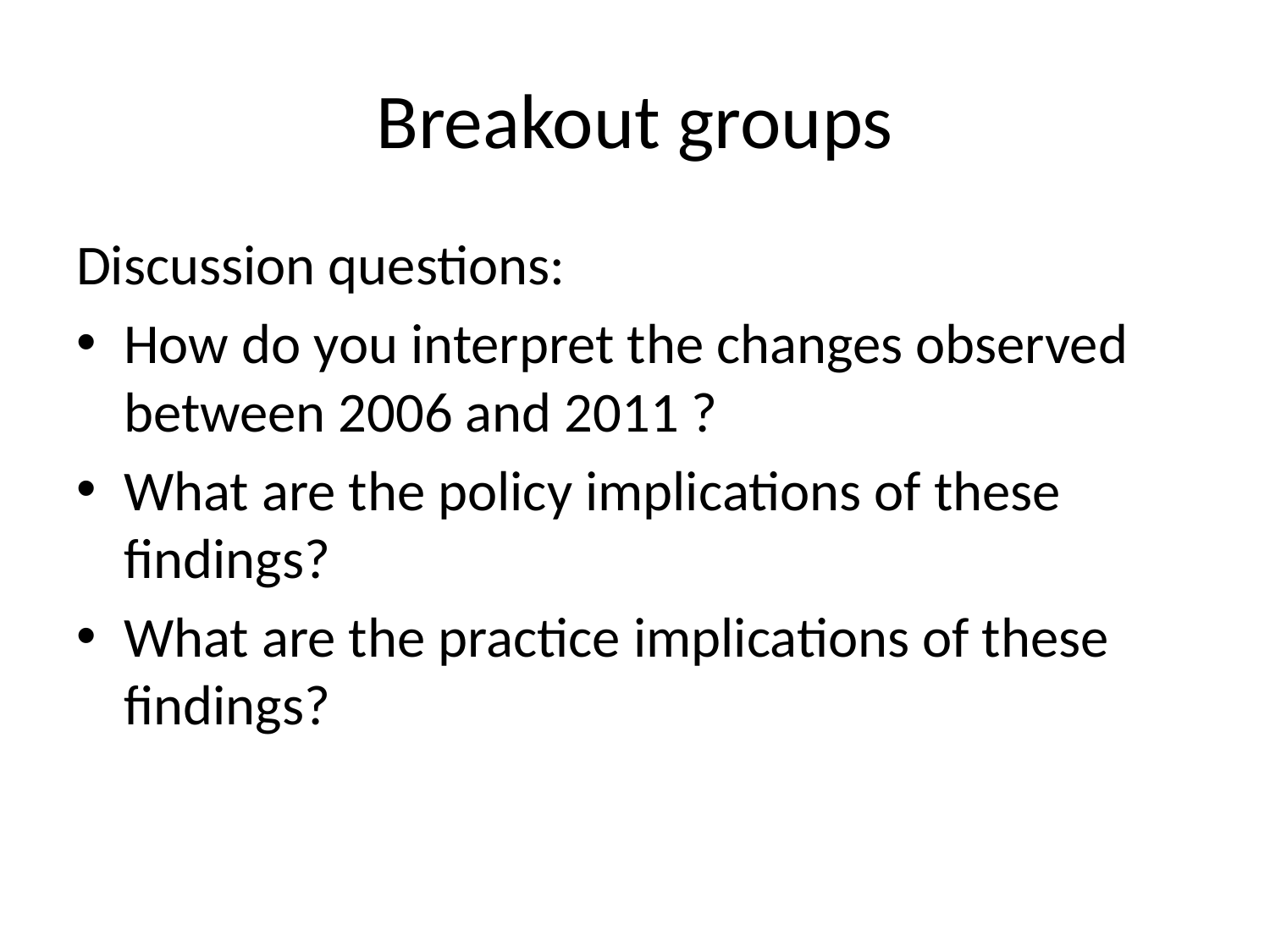

# Breakout groups
Discussion questions:
How do you interpret the changes observed between 2006 and 2011 ?
What are the policy implications of these findings?
What are the practice implications of these findings?